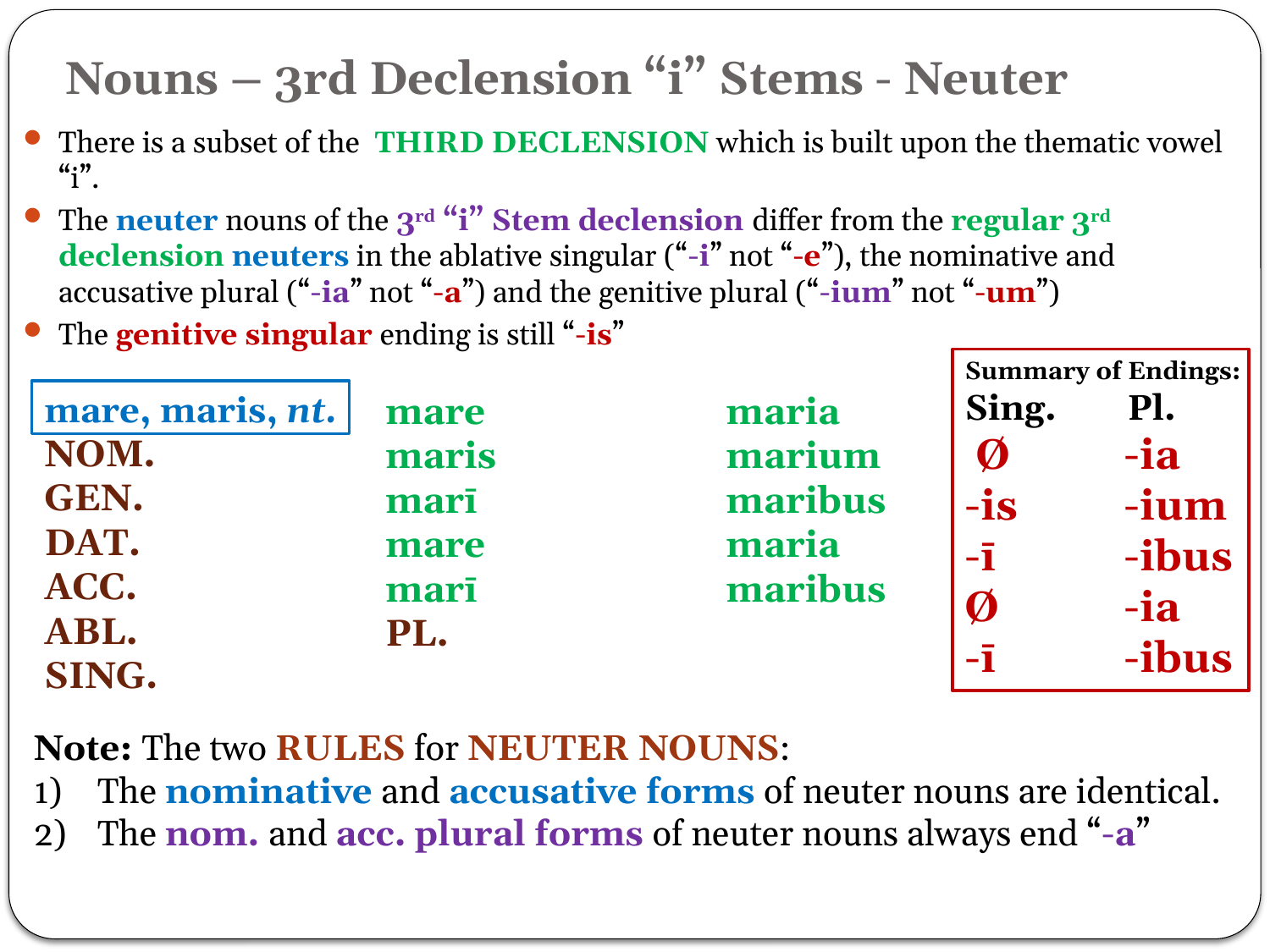

Nouns – 3rd Declension “i” Stems - Neuter
There is a subset of the  THIRD DECLENSION which is built upon the thematic vowel “i”.
The neuter nouns of the 3rd “i” Stem declension differ from the regular 3rd declension neuters in the ablative singular (“-i” not “-e”), the nominative and accusative plural (“-ia” not “-a”) and the genitive plural (“-ium” not “-um”)
The genitive singular ending is still “-is”

Summary of Endings:
Sing.	    Pl.
 Ø	   -ia
-is	   -ium
-ī	   -ibus
Ø 	   -ia
-ī	   -ibus

mare, maris, nt.
NOM.
GEN.
DAT.
ACC.
ABL.
SING.
mare
maris
marī
mare
marī
PL.
maria
marium
maribus
maria
maribus

Note: The two RULES for NEUTER NOUNS:
The nominative and accusative forms of neuter nouns are identical.
The nom. and acc. plural forms of neuter nouns always end “-a”